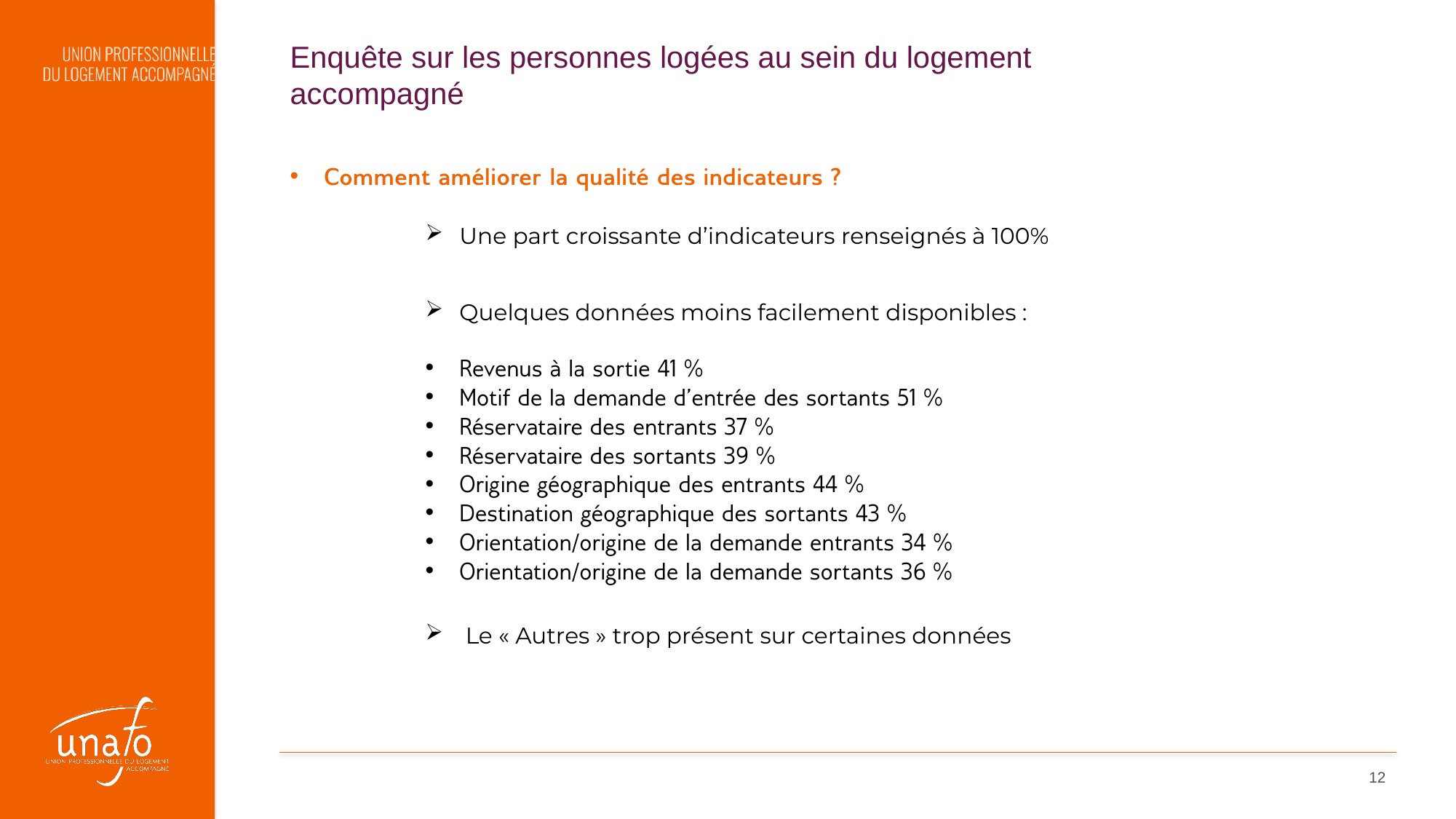

Enquête sur les personnes logées au sein du logement accompagné
Comment améliorer la qualité des indicateurs ?

Une part croissante d’indicateurs renseignés à 100%

Quelques données moins facilement disponibles :

Revenus à la sortie 41 %
Motif de la demande d’entrée des sortants 51 %
Réservataire des entrants 37 %
Réservataire des sortants 39 %
Origine géographique des entrants 44 %
Destination géographique des sortants 43 %
Orientation/origine de la demande entrants 34 %
Orientation/origine de la demande sortants 36 %

 Le « Autres » trop présent sur certaines données